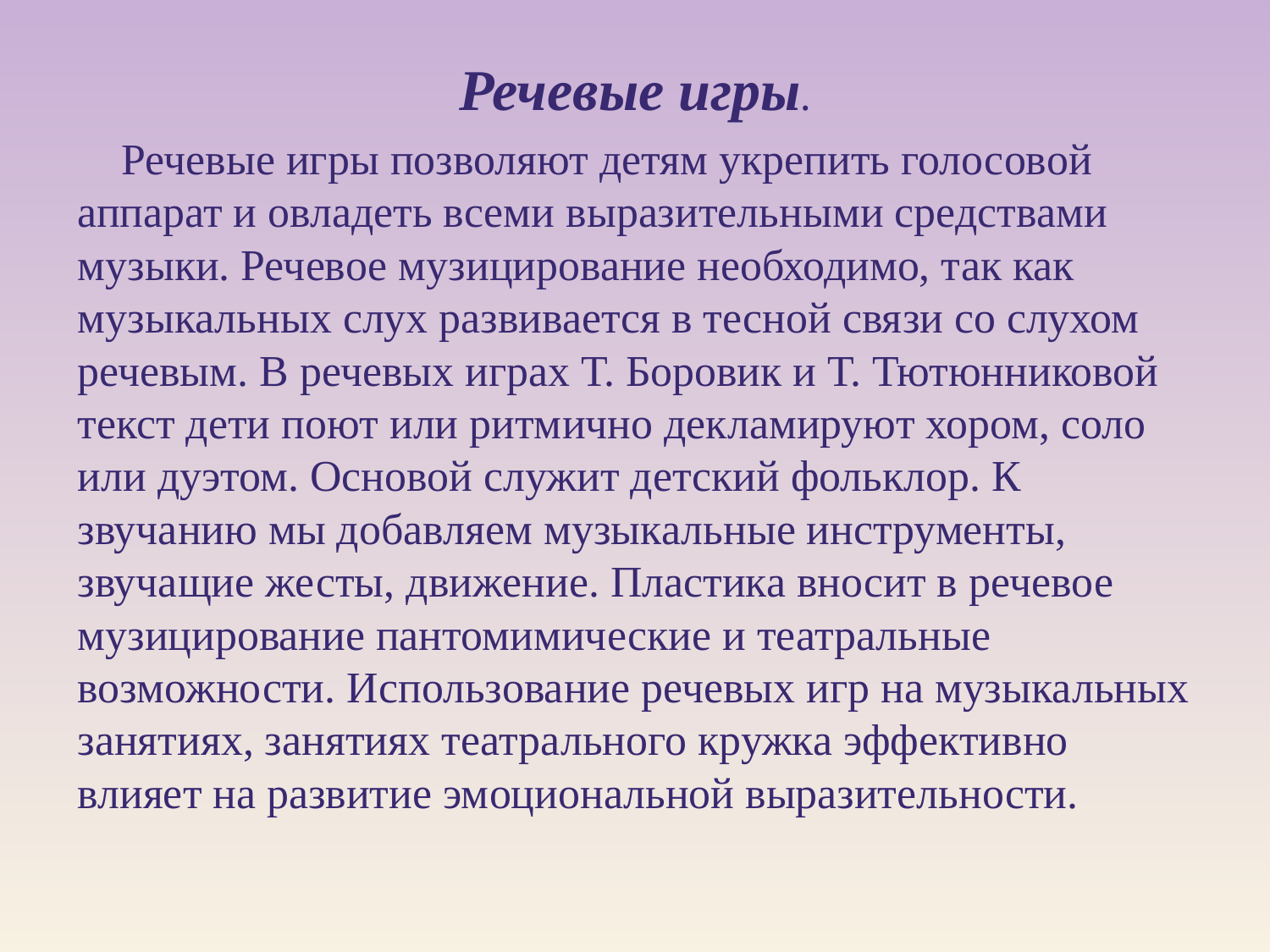

#
Речевые игры.
    Речевые игры позволяют детям укрепить голосовой аппарат и овладеть всеми выразительными средствами музыки. Речевое музицирование необходимо, так как музыкальных слух развивается в тесной связи со слухом речевым. В речевых играх Т. Боровик и Т. Тютюнниковой текст дети поют или ритмично декламируют хором, соло или дуэтом. Основой служит детский фольклор. К звучанию мы добавляем музыкальные инструменты, звучащие жесты, движение. Пластика вносит в речевое музицирование пантомимические и театральные возможности. Ис­пользование речевых игр на музыкальных занятиях, занятиях театрального кружка эффективно влияет на развитие эмоциональной выразительности.